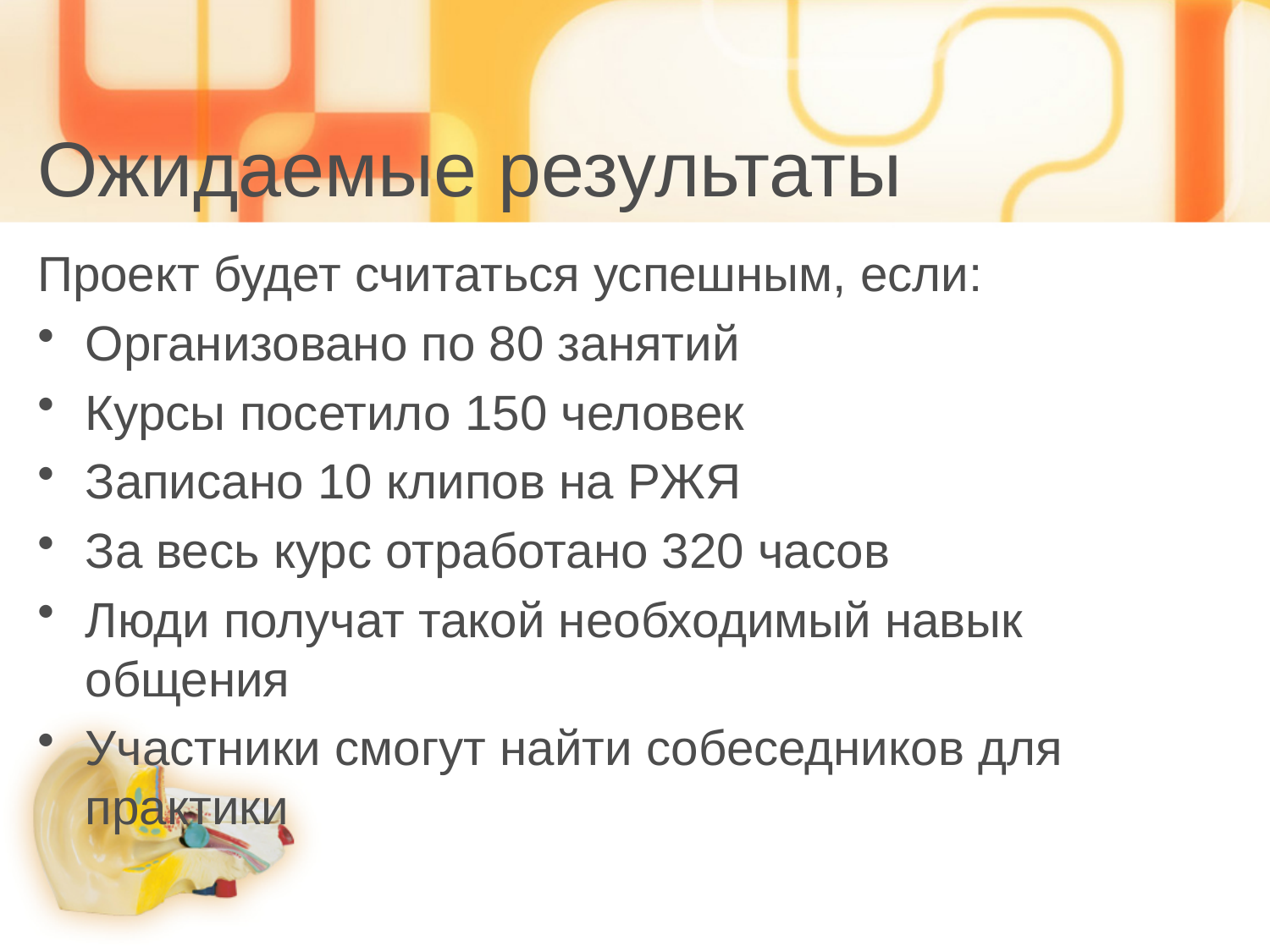

# Ожидаемые результаты
Проект будет считаться успешным, если:
Организовано по 80 занятий
Курсы посетило 150 человек
Записано 10 клипов на РЖЯ
За весь курс отработано 320 часов
Люди получат такой необходимый навык общения
Участники смогут найти собеседников для практики